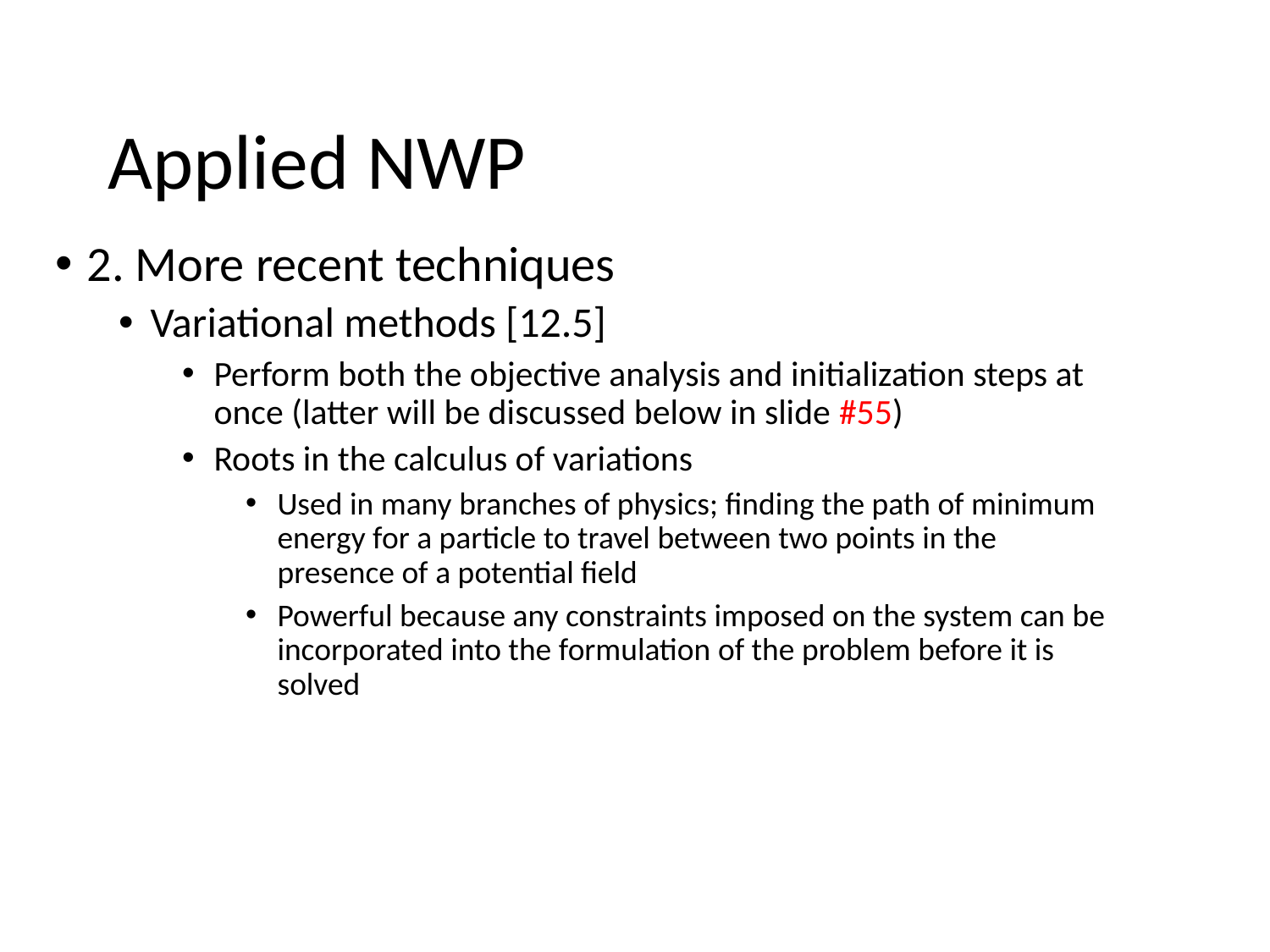

# Applied NWP
2. More recent techniques
Variational methods [12.5]
Perform both the objective analysis and initialization steps at once (latter will be discussed below in slide #55)
Roots in the calculus of variations
Used in many branches of physics; finding the path of minimum energy for a particle to travel between two points in the presence of a potential field
Powerful because any constraints imposed on the system can be incorporated into the formulation of the problem before it is solved